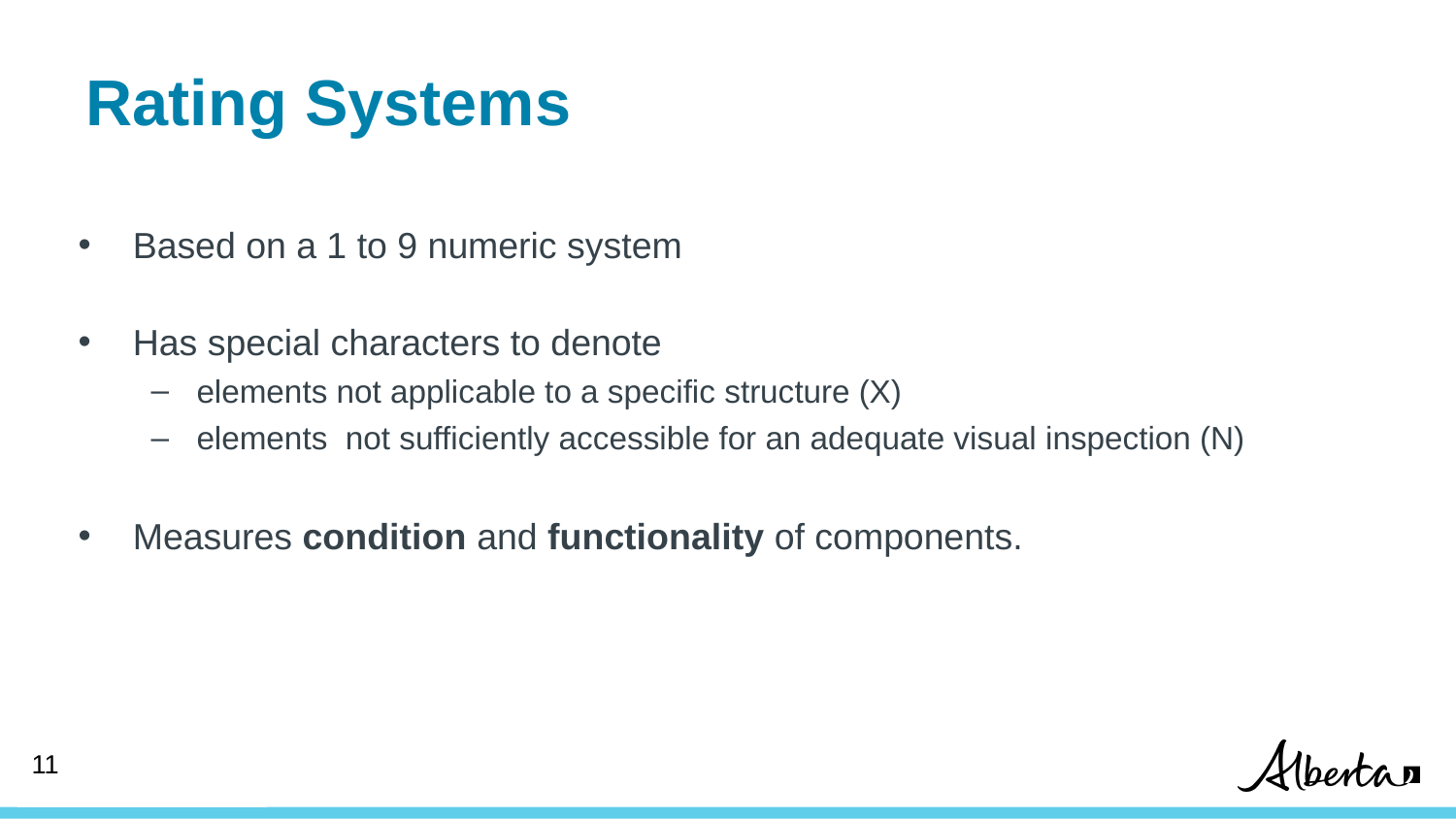

# Rating Systems
Based on a 1 to 9 numeric system

Has special characters to denote
elements not applicable to a specific structure (X)
elements  not sufficiently accessible for an adequate visual inspection (N)

Measures condition and functionality of components.
11